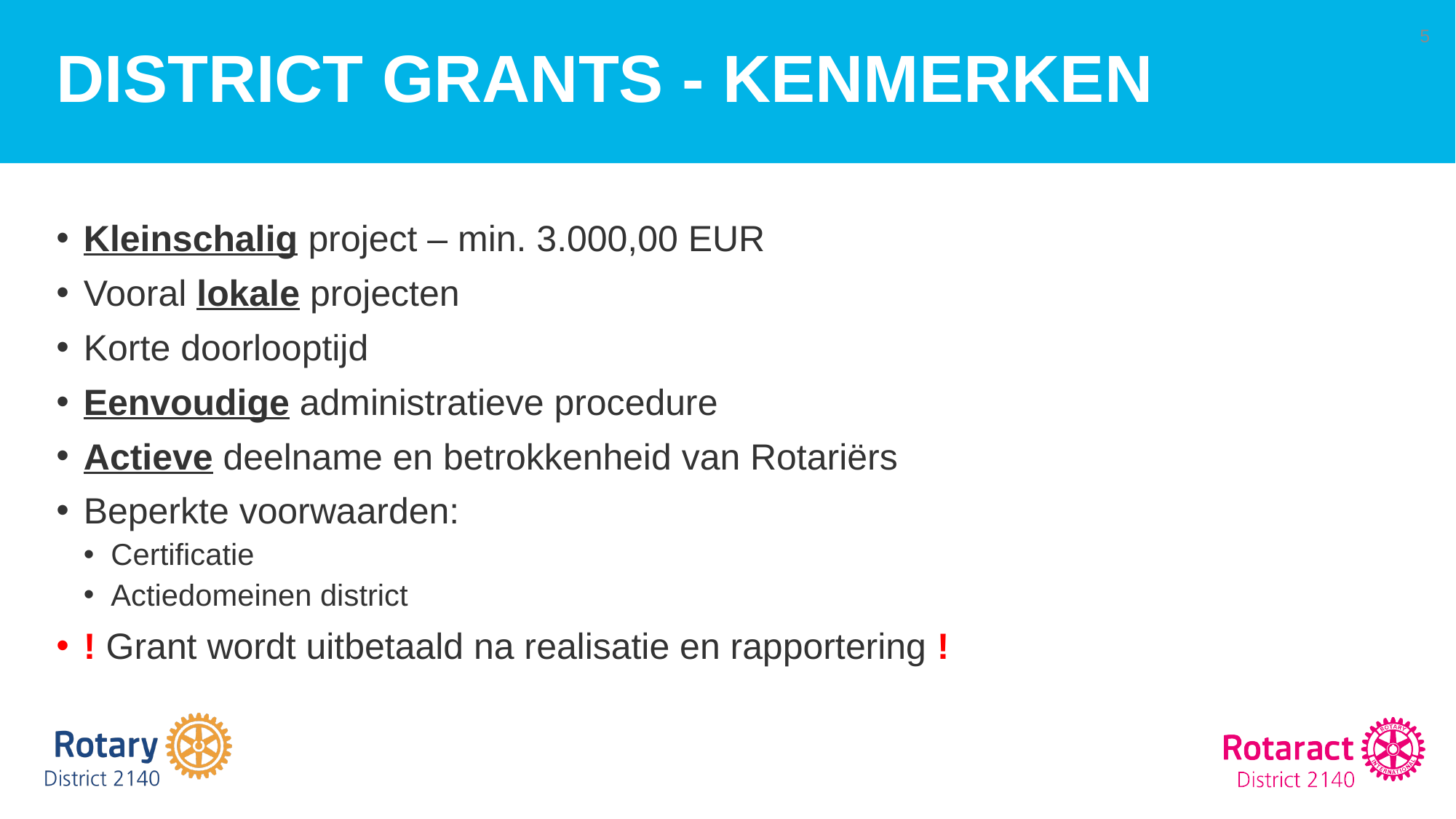

# District Grants - Kenmerken
5
Kleinschalig project – min. 3.000,00 EUR
Vooral lokale projecten
Korte doorlooptijd
Eenvoudige administratieve procedure
Actieve deelname en betrokkenheid van Rotariërs
Beperkte voorwaarden:
Certificatie
Actiedomeinen district
! Grant wordt uitbetaald na realisatie en rapportering !